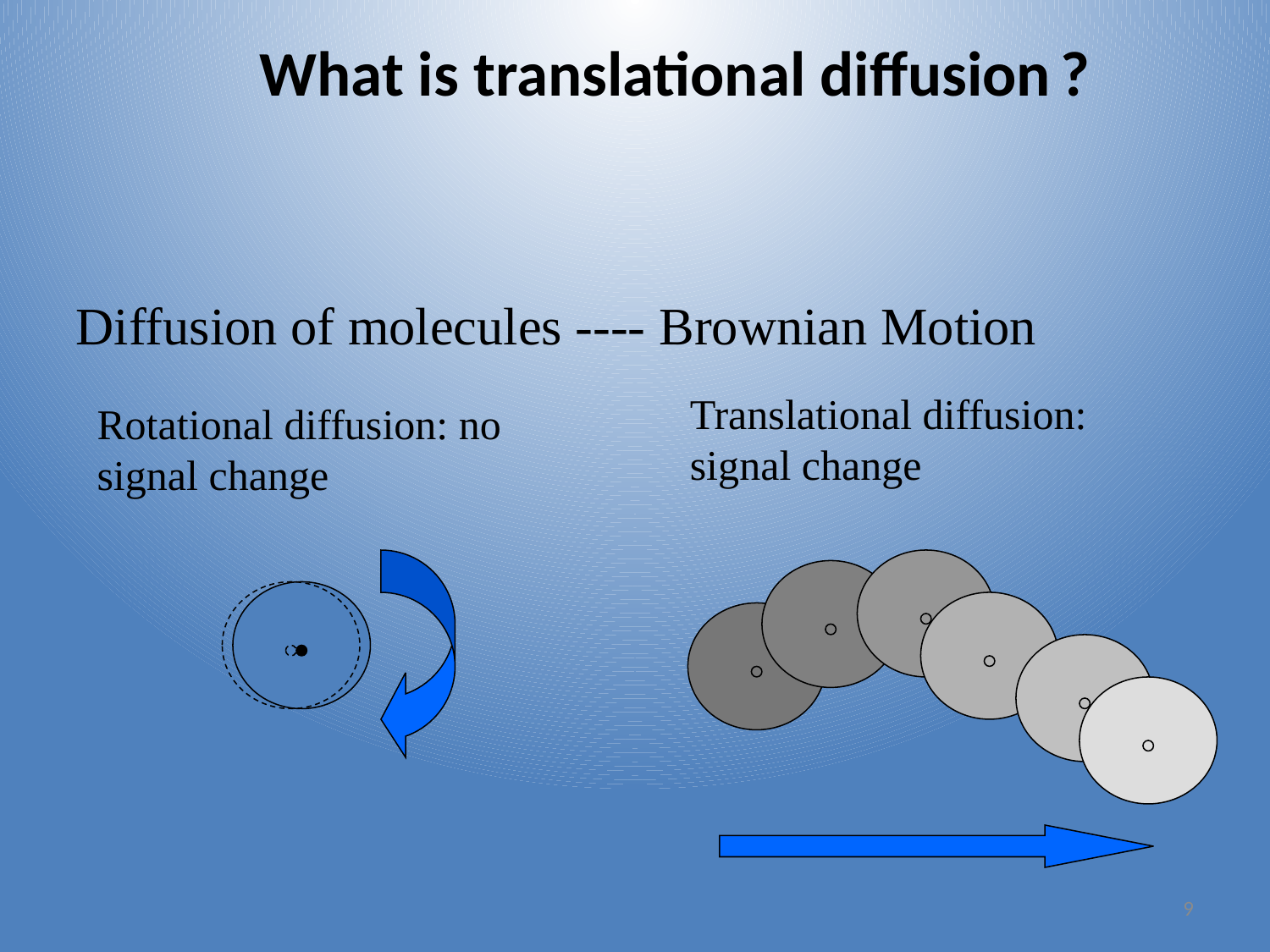

# What is translational diffusion ?
Diffusion of molecules ---- Brownian Motion
Translational diffusion: signal change
Rotational diffusion: no signal change

9